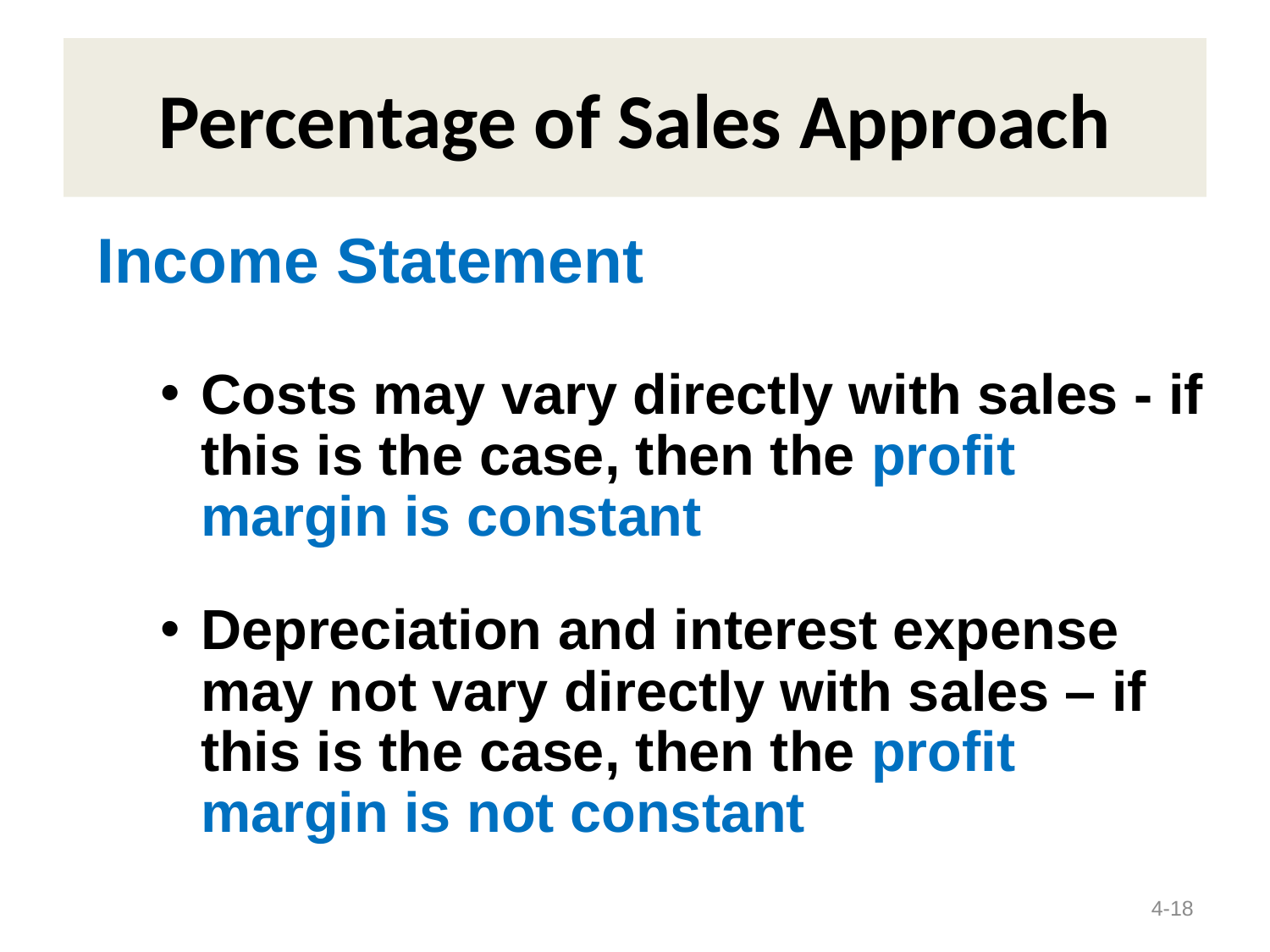

# Percentage of Sales Approach
Income Statement

Costs may vary directly with sales - if this is the case, then the profit margin is constant

Depreciation and interest expense may not vary directly with sales – if this is the case, then the profit margin is not constant

4-18